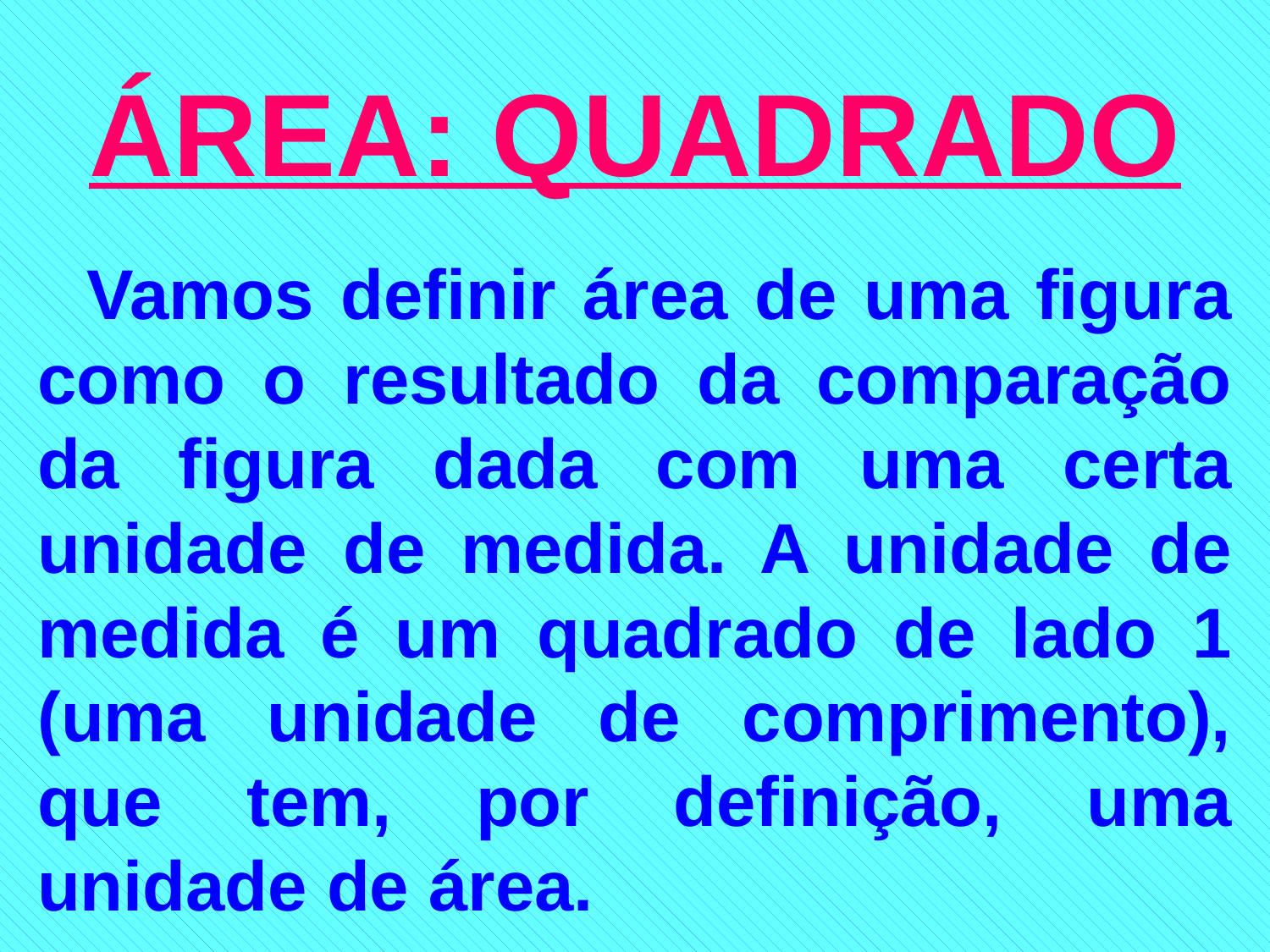

# ÁREA: QUADRADO
Vamos definir área de uma figura como o resultado da comparação da figura dada com uma certa unidade de medida. A unidade de medida é um quadrado de lado 1 (uma unidade de comprimento), que tem, por definição, uma unidade de área.